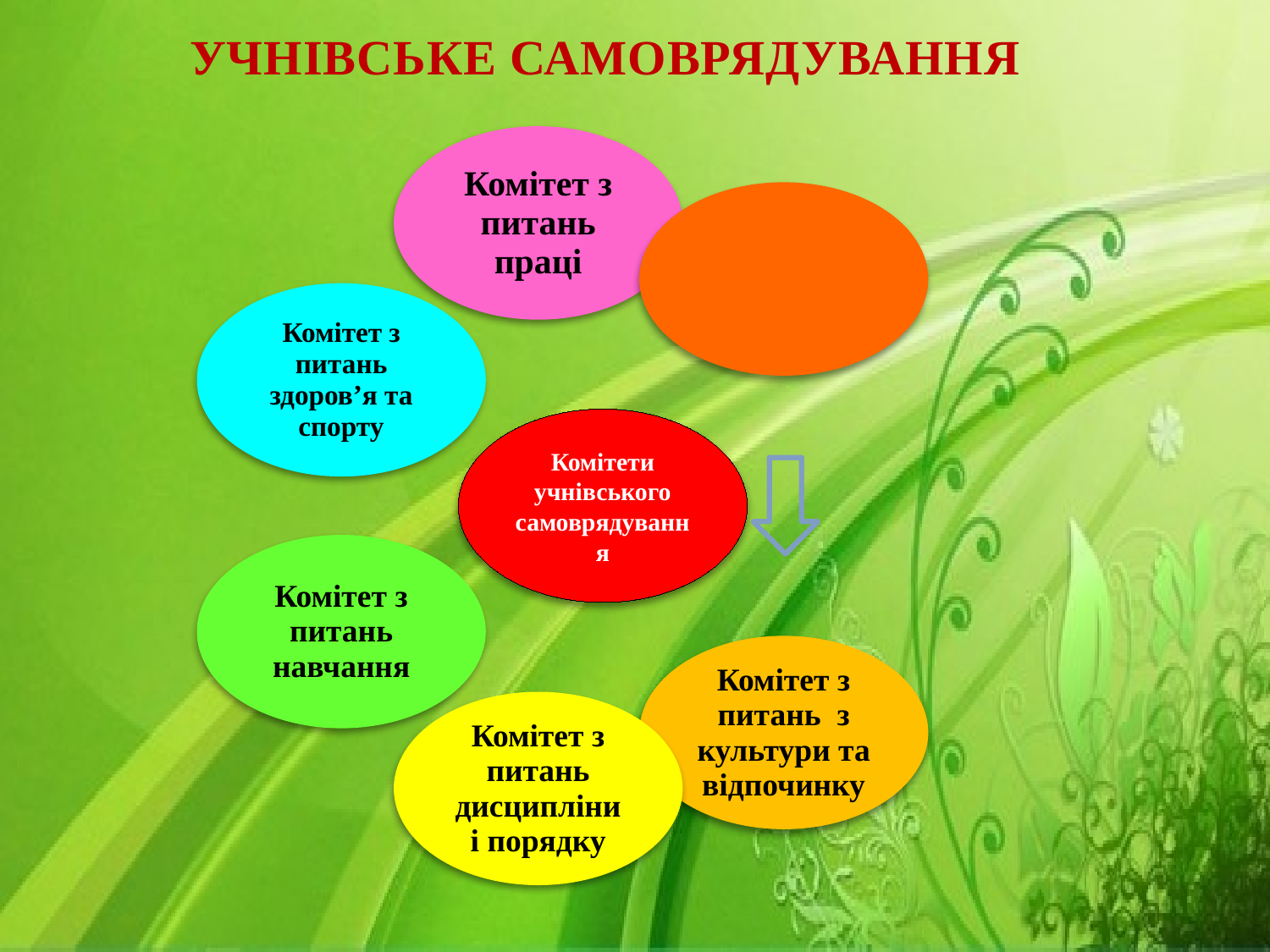

УЧНІВСЬКЕ САМОВРЯДУВАННЯ
Комітети учнівського самоврядування
Комітет з питань  з культури та відпочинку
Комітет з питань дисципліни і порядку
Комітет з питань праці
Комітет з питань навчання
Комітет з питань здоров’я та спорту